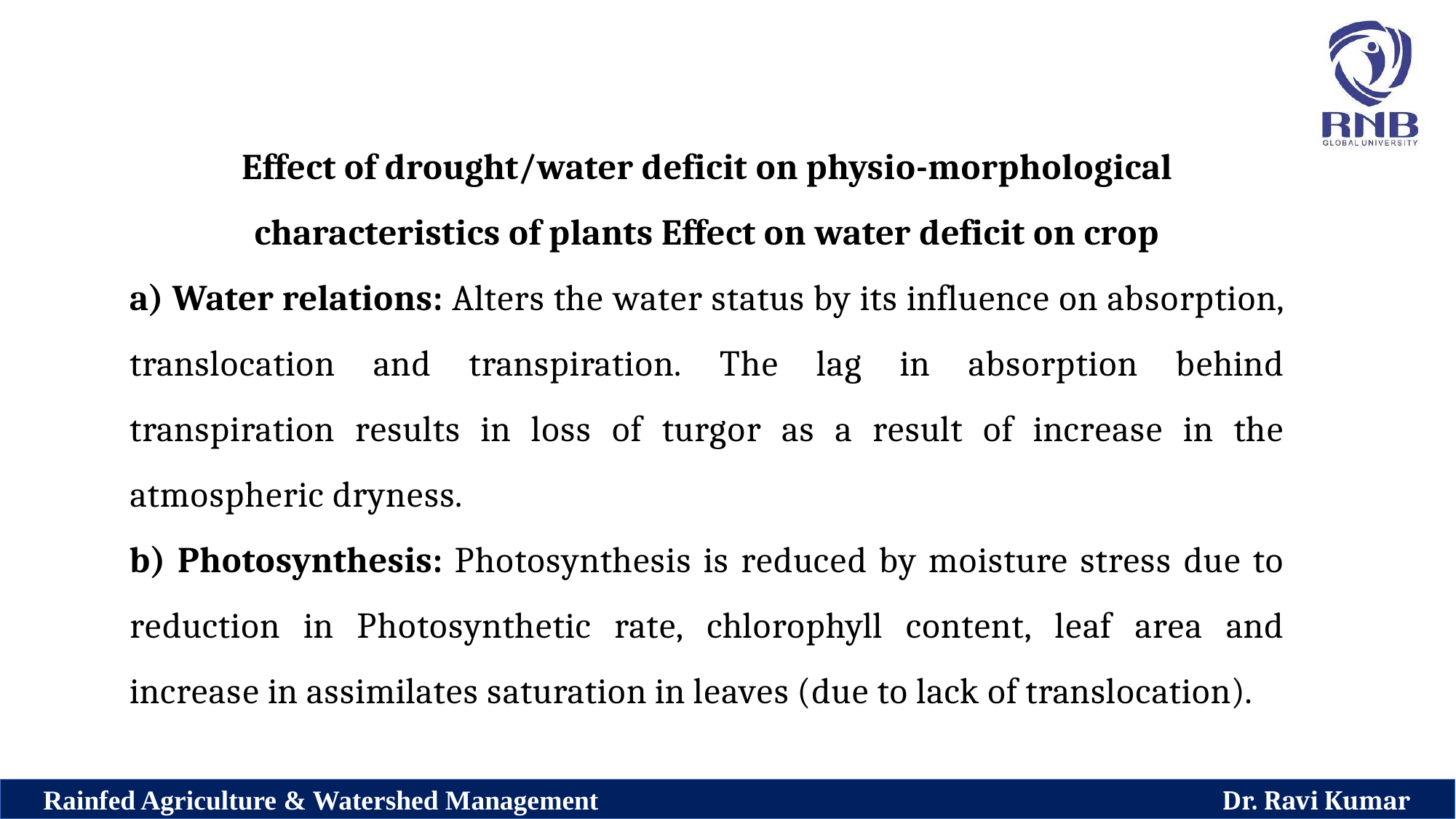

Effect of drought/water deficit on physio-morphological characteristics of plants Effect on water deficit on crop
a) Water relations: Alters the water status by its influence on absorption, translocation and transpiration. The lag in absorption behind transpiration results in loss of turgor as a result of increase in the atmospheric dryness.
b) Photosynthesis: Photosynthesis is reduced by moisture stress due to reduction in Photosynthetic rate, chlorophyll content, leaf area and increase in assimilates saturation in leaves (due to lack of translocation).